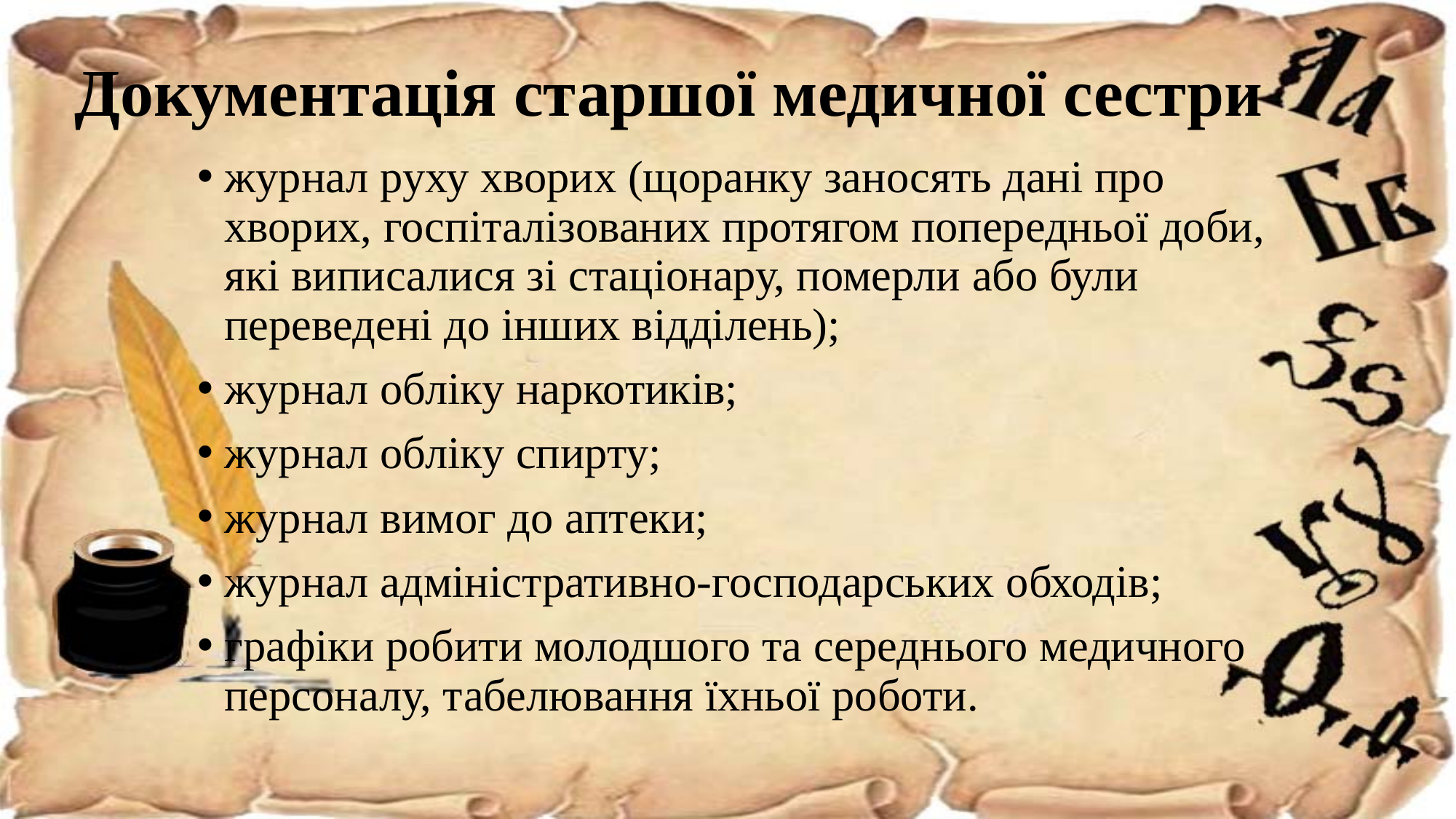

# Документація старшої медичної сестри
журнал руху хворих (щоранку заносять дані про хворих, госпіталізованих протягом попередньої доби, які виписалися зі стаціонару, померли або були переведені до інших відділень);
журнал обліку наркотиків;
журнал обліку спирту;
журнал вимог до аптеки;
журнал адміністративно-господарських обходів;
графіки робити молодшого та середнього медичного персоналу, табелювання їхньої роботи.